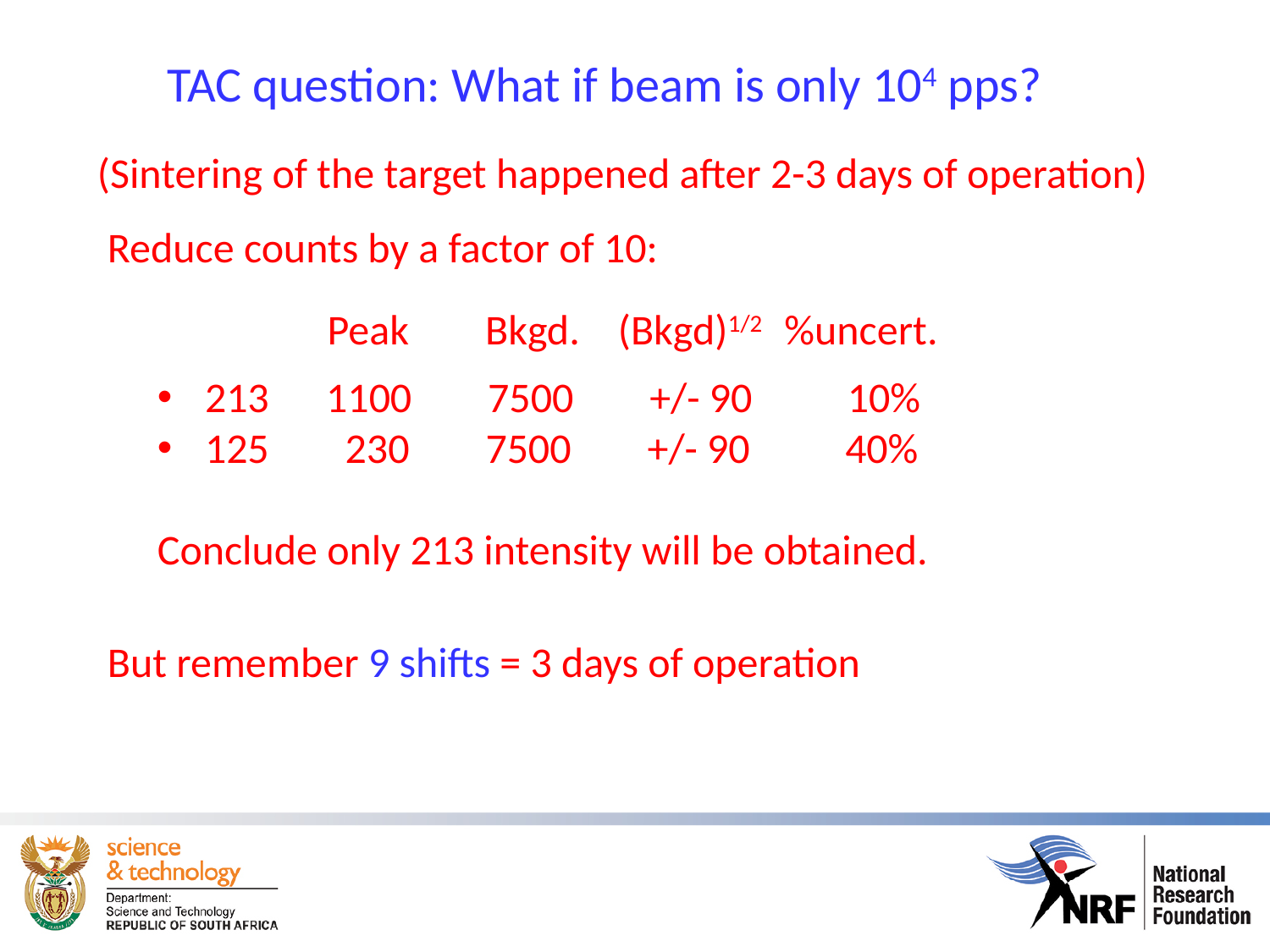

TAC question: What if beam is only 104 pps?
(Sintering of the target happened after 2-3 days of operation)
Reduce counts by a factor of 10:
Peak        Bkgd.    (Bkgd)1/2    %uncert.
213      1100        7500        +/- 90          10%
125        230        7500        +/- 90          40%

Conclude only 213 intensity will be obtained.
But remember 9 shifts = 3 days of operation